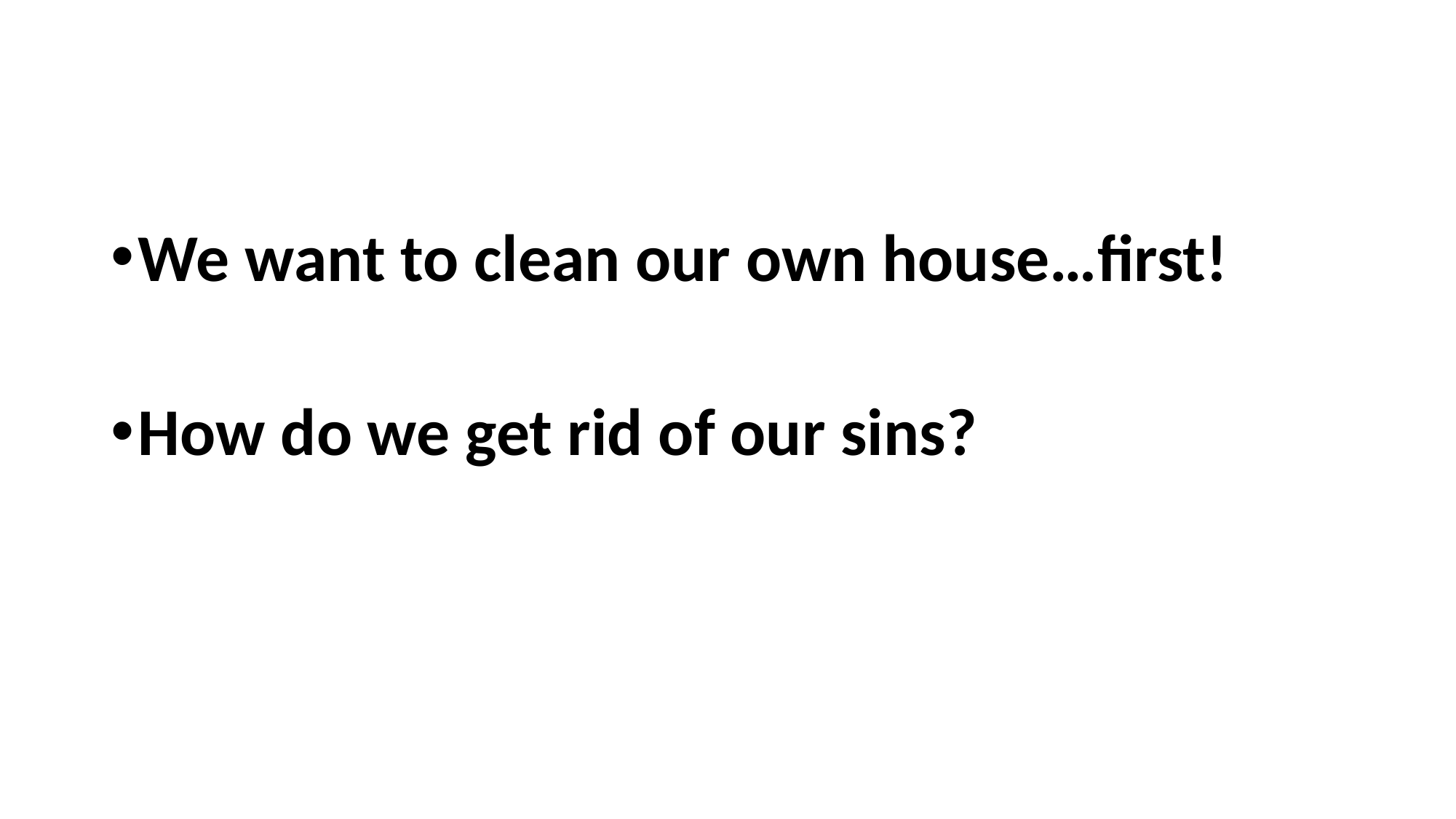

#
We want to clean our own house…first!

How do we get rid of our sins?